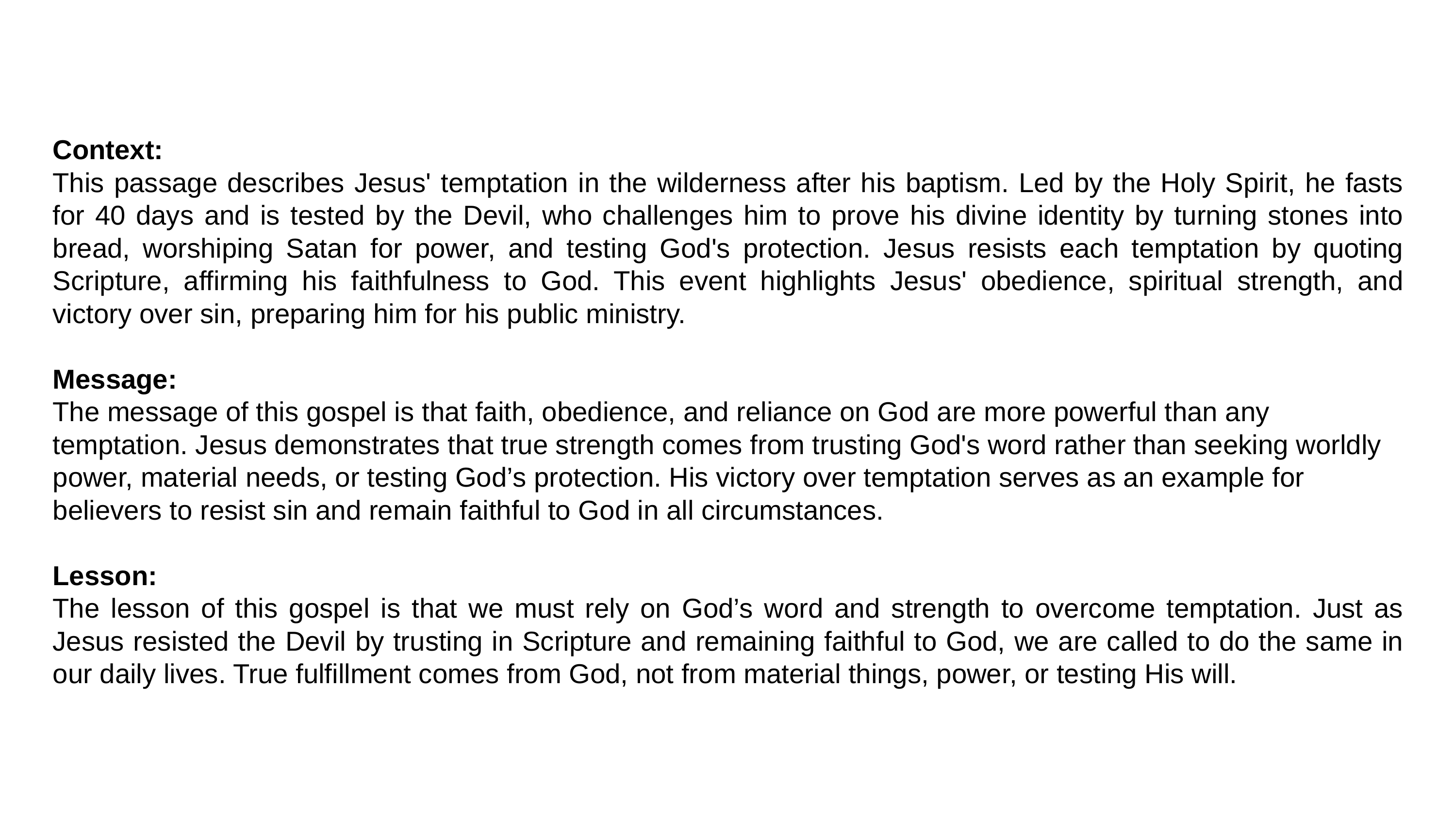

Context:
This passage describes Jesus' temptation in the wilderness after his baptism. Led by the Holy Spirit, he fasts for 40 days and is tested by the Devil, who challenges him to prove his divine identity by turning stones into bread, worshiping Satan for power, and testing God's protection. Jesus resists each temptation by quoting Scripture, affirming his faithfulness to God. This event highlights Jesus' obedience, spiritual strength, and victory over sin, preparing him for his public ministry.

Message:
The message of this gospel is that faith, obedience, and reliance on God are more powerful than any temptation. Jesus demonstrates that true strength comes from trusting God's word rather than seeking worldly power, material needs, or testing God’s protection. His victory over temptation serves as an example for believers to resist sin and remain faithful to God in all circumstances.

Lesson:
The lesson of this gospel is that we must rely on God’s word and strength to overcome temptation. Just as Jesus resisted the Devil by trusting in Scripture and remaining faithful to God, we are called to do the same in our daily lives. True fulfillment comes from God, not from material things, power, or testing His will.